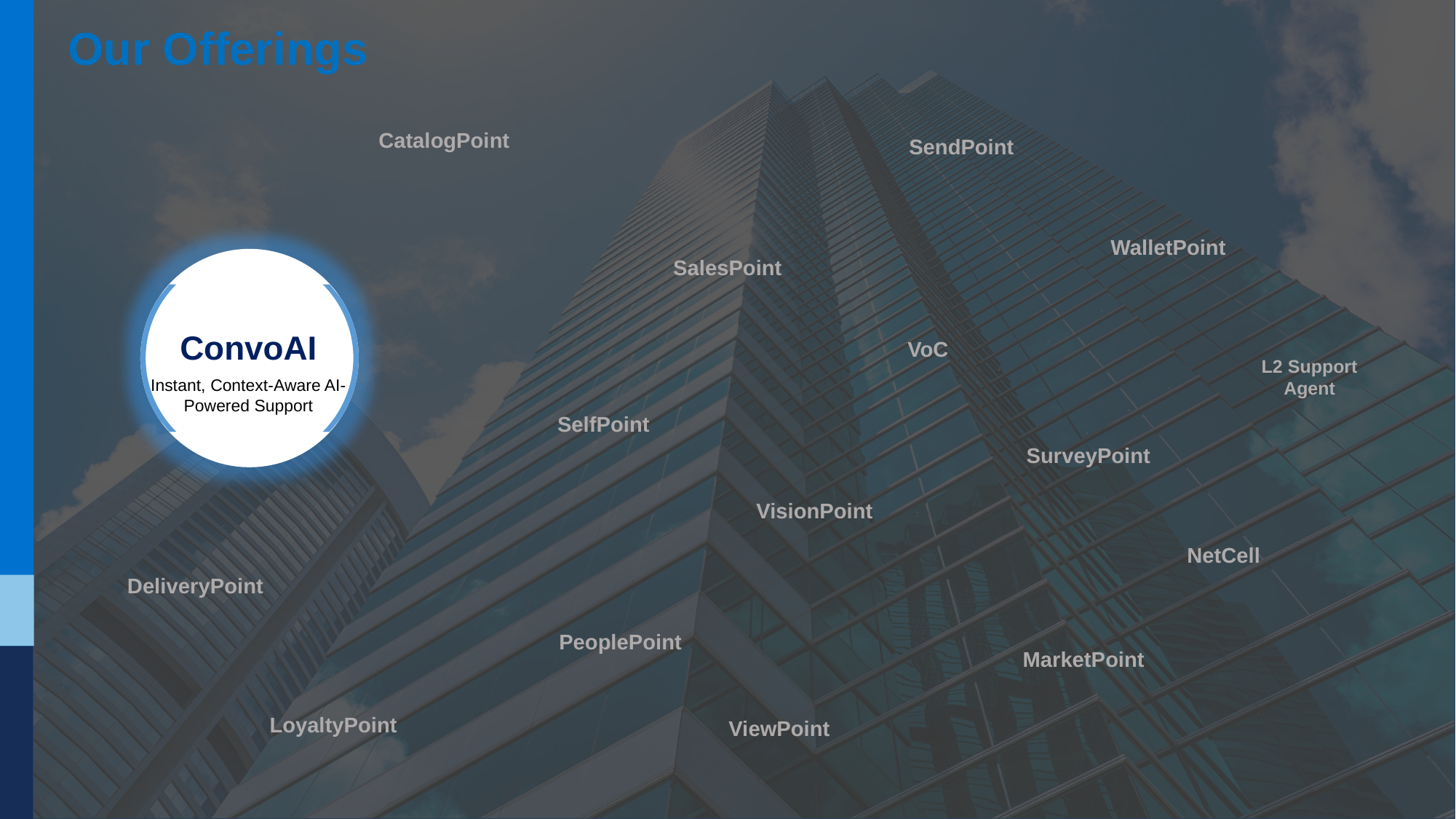

Our Offerings
CatalogPoint
SendPoint
WalletPoint

SalesPoint

ConvoAI
VoC
L2 Support Agent
Instant, Context-Aware AI-Powered Support
SelfPoint
SurveyPoint
Customer SelfCare App
VisionPoint
NetCell
DeliveryPoint

PeoplePoint
MarketPoint

LoyaltyPoint
ViewPoint